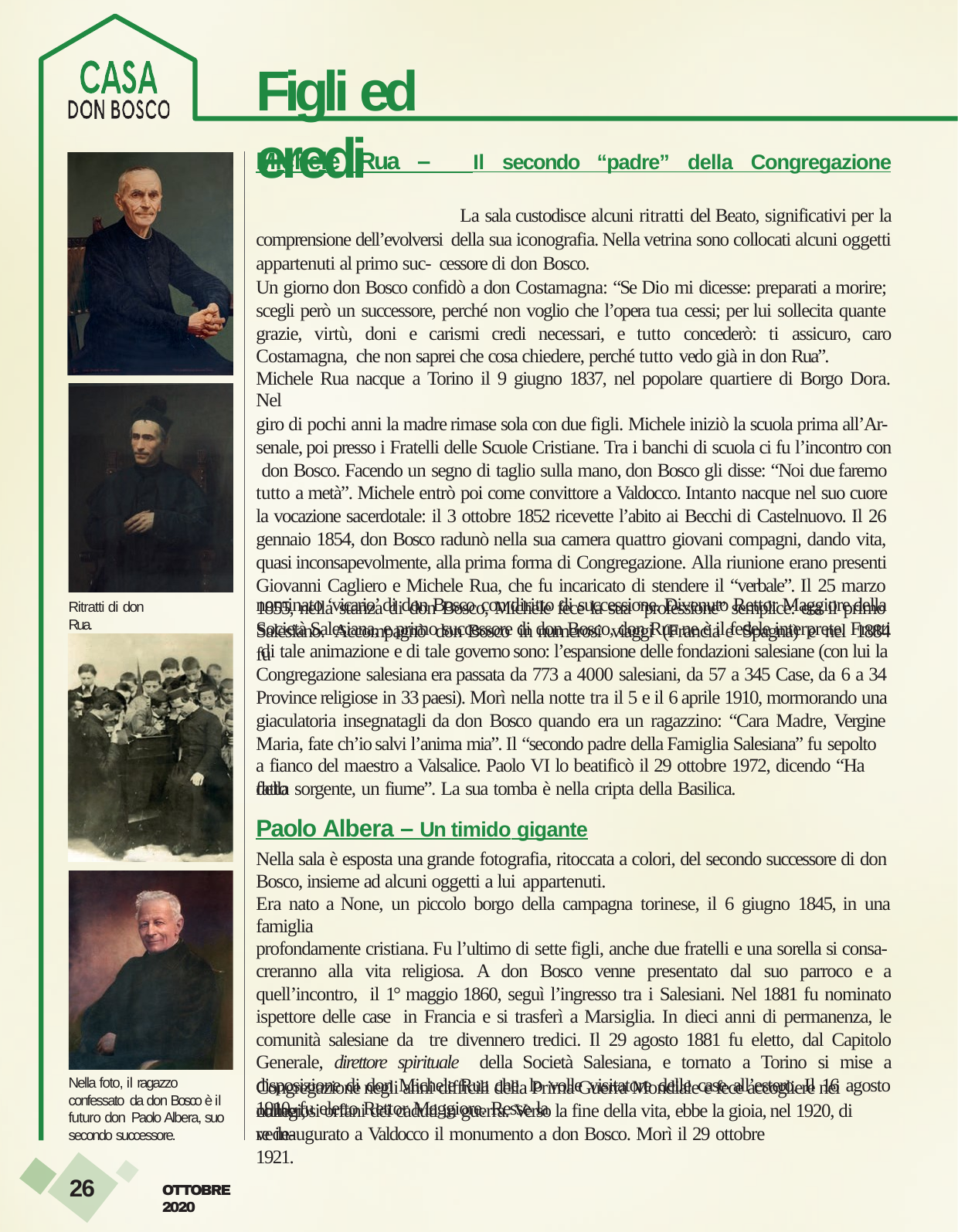

# Figli ed eredi

Michele Rua –   Il secondo “padre” della Congregazione 	                                La sala custodisce alcuni ritratti del Beato, significativi per la comprensione dell’evolversi  della sua iconografia. Nella vetrina sono collocati alcuni oggetti appartenuti al primo suc-  cessore di don Bosco.
Un giorno don Bosco confidò a don Costamagna: “Se Dio mi dicesse: preparati a morire;  scegli però un successore, perché non voglio che l’opera tua cessi; per lui sollecita quante  grazie, virtù, doni e carismi credi necessari, e tutto concederò: ti assicuro, caro Costamagna,  che non saprei che cosa chiedere, perché tutto vedo già in don Rua”.
Michele Rua nacque a Torino il 9 giugno 1837, nel popolare quartiere di Borgo Dora. Nel
giro di pochi anni la madre rimase sola con due figli. Michele iniziò la scuola prima all’Ar-  senale, poi presso i Fratelli delle Scuole Cristiane. Tra i banchi di scuola ci fu l’incontro con  don Bosco. Facendo un segno di taglio sulla mano, don Bosco gli disse: “Noi due faremo  tutto a metà”. Michele entrò poi come convittore a Valdocco. Intanto nacque nel suo cuore  la vocazione sacerdotale: il 3 ottobre 1852 ricevette l’abito ai Becchi di Castelnuovo. Il 26  gennaio 1854, don Bosco radunò nella sua camera quattro giovani compagni, dando vita,  quasi inconsapevolmente, alla prima forma di Congregazione. Alla riunione erano presenti  Giovanni Cagliero e Michele Rua, che fu incaricato di stendere il “verbale”. Il 25 marzo  1855, nella stanza di don Bosco, Michele fece la sua “professione” semplice: era il primo  Salesiano.  Accompagnò  don Bosco  in numerosi  viaggi  (Francia e  Spagna)  e  nel  1884 fu
nominato ‘vicario’ di don Bosco con diritto di successione. Divenuto Rettor Maggiore della
Ritratti di don Rua.
Società Salesiana, e primo successore di don Bosco, don Rua ne è il fedele interprete. Frutti  di tale animazione e di tale governo sono: l’espansione delle fondazioni salesiane (con lui la  Congregazione salesiana era passata da 773 a 4000 salesiani, da 57 a 345 Case, da 6 a 34  Province religiose in 33 paesi). Morì nella notte tra il 5 e il 6 aprile 1910, mormorando una  giaculatoria insegnatagli da don Bosco quando era un ragazzino: “Cara Madre, Vergine  Maria, fate ch’io salvi l’anima mia”. Il “secondo padre della Famiglia Salesiana” fu sepolto
a fianco del maestro a Valsalice. Paolo VI lo beatificò il 29 ottobre 1972, dicendo “Ha fatto
della sorgente, un fiume”. La sua tomba è nella cripta della Basilica.
Paolo Albera –   Un timido gigante
Nella sala è esposta una grande fotografia, ritoccata a colori, del secondo successore di don  Bosco, insieme ad alcuni oggetti a lui appartenuti.
Era nato a None, un piccolo borgo della campagna torinese, il 6 giugno 1845, in una famiglia
profondamente cristiana. Fu l’ultimo di sette figli, anche due fratelli e una sorella si consa-  creranno alla vita religiosa. A don Bosco venne presentato dal suo parroco e a quell’incontro,  il 1° maggio 1860, seguì l’ingresso tra i Salesiani. Nel 1881 fu nominato ispettore delle case  in Francia e si trasferì a Marsiglia. In dieci anni di permanenza, le comunità salesiane da  tre divennero tredici. Il 29 agosto 1881 fu eletto, dal Capitolo Generale, direttore spirituale  della Società Salesiana, e tornato a Torino si mise a disposizione di don Michele Rua che  lo volle visitatore delle case all’estero. Il 16 agosto 1910, fu eletto Rettor Maggiore. Resse la
Nella foto, il ragazzo confessato  da don Bosco è il futuro don  Paolo Albera, suo secondo  successore.
Congregazione negli anni difficili della Prima Guerra Mondiale e fece accogliere nei collegi,
numerosi orfani dei caduti in guerra. Verso la fine della vita, ebbe la gioia, nel 1920, di vede-
re inaugurato a Valdocco il monumento a don Bosco. Morì il 29 ottobre 1921.
26
OTTOBRE 2020